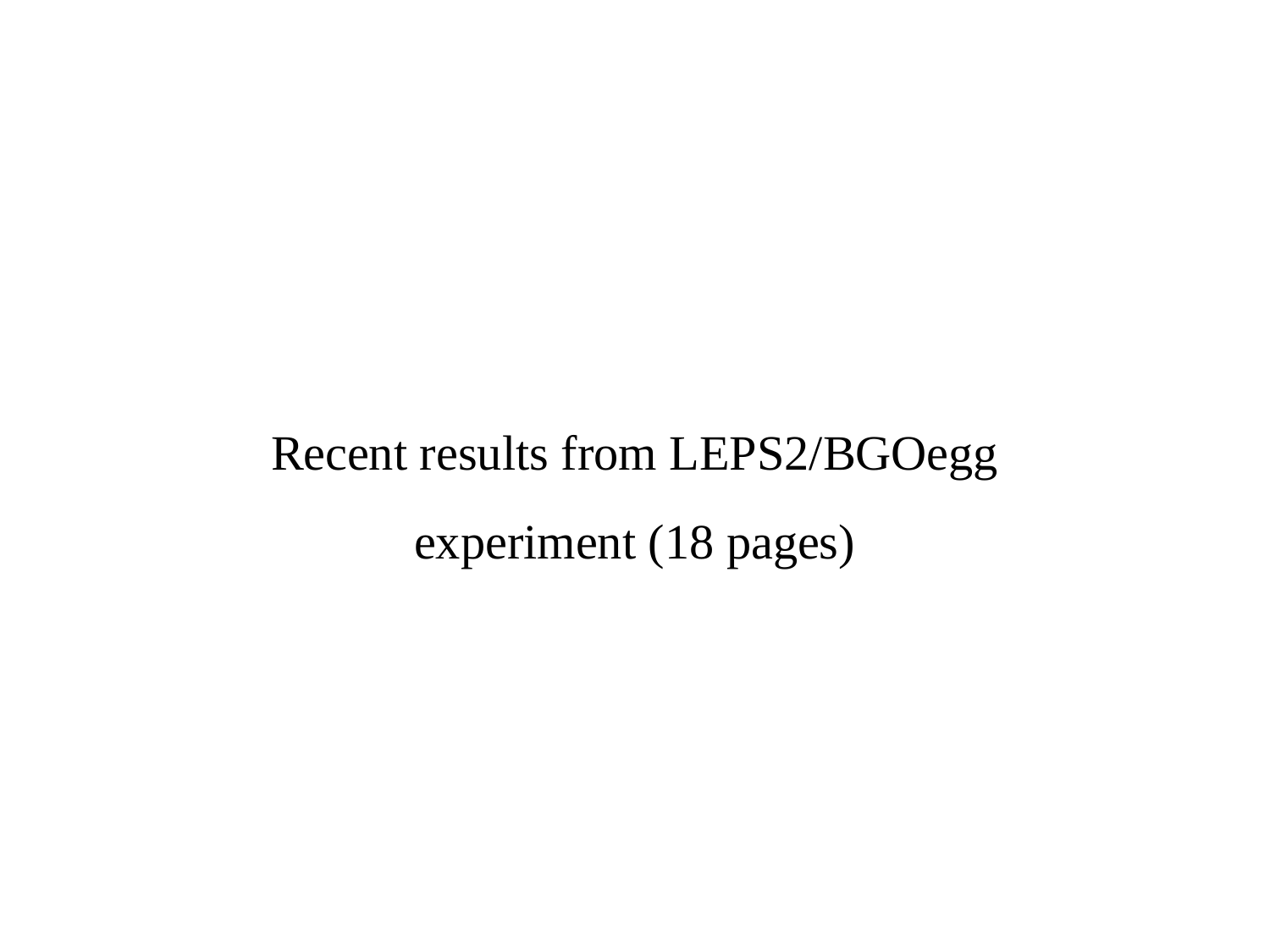

Recent results from LEPS2/BGOegg experiment (18 pages)